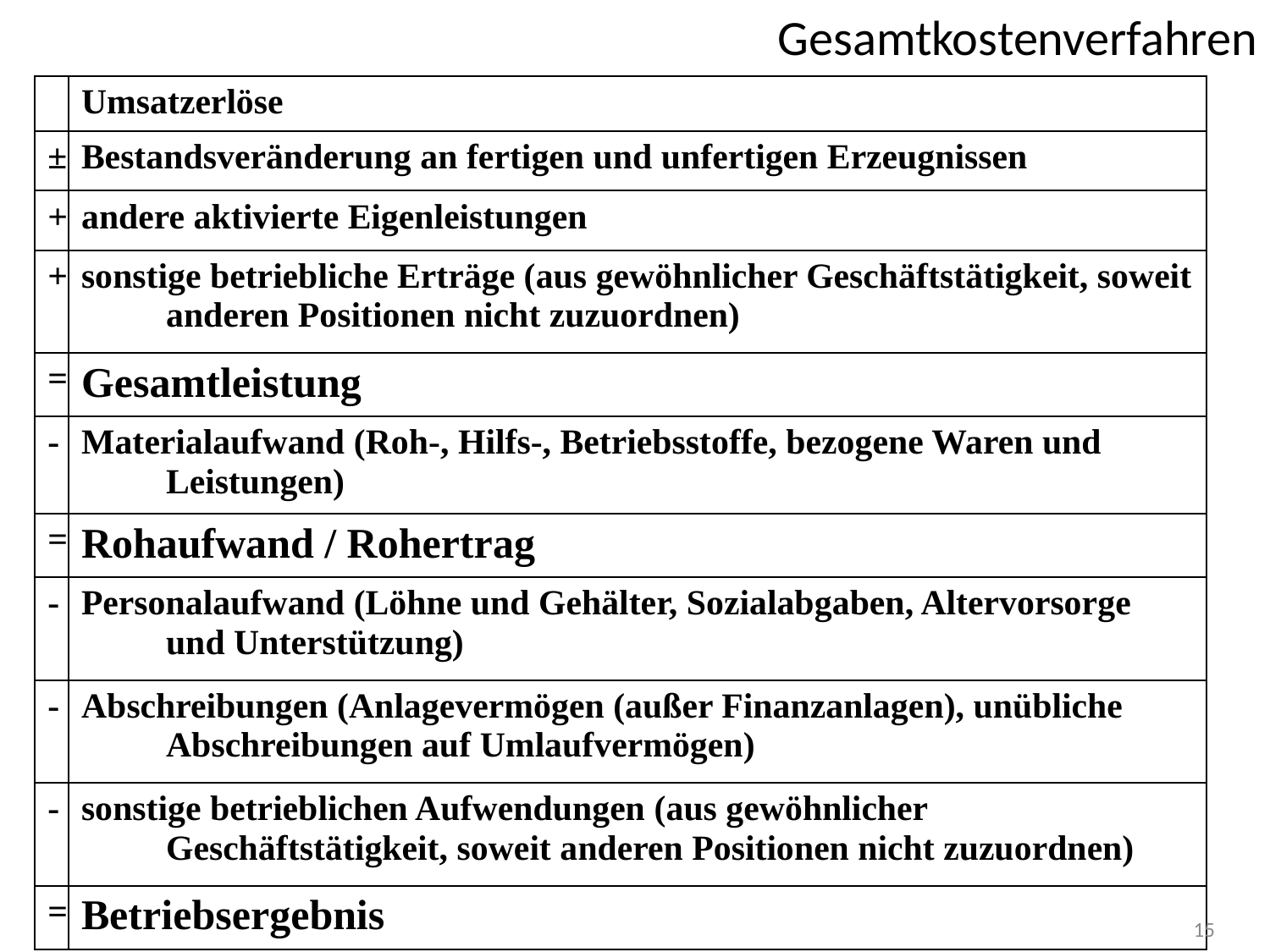

# Gesamtkostenverfahren
|  | Umsatzerlöse |
| --- | --- |
| ± | Bestandsveränderung an fertigen und unfertigen Erzeugnissen |
| + | andere aktivierte Eigenleistungen |
| + | sonstige betriebliche Erträge (aus gewöhnlicher Geschäftstätigkeit, soweit anderen Positionen nicht zuzuordnen) |
| = | Gesamtleistung |
| - | Materialaufwand (Roh-, Hilfs-, Betriebsstoffe, bezogene Waren und Leistungen) |
| = | Rohaufwand / Rohertrag |
| - | Personalaufwand (Löhne und Gehälter, Sozialabgaben, Altervorsorge und Unterstützung) |
| - | Abschreibungen (Anlagevermögen (außer Finanzanlagen), unübliche Abschreibungen auf Umlaufvermögen) |
| - | sonstige betrieblichen Aufwendungen (aus gewöhnlicher Geschäftstätigkeit, soweit anderen Positionen nicht zuzuordnen) |
| = | Betriebsergebnis |
15